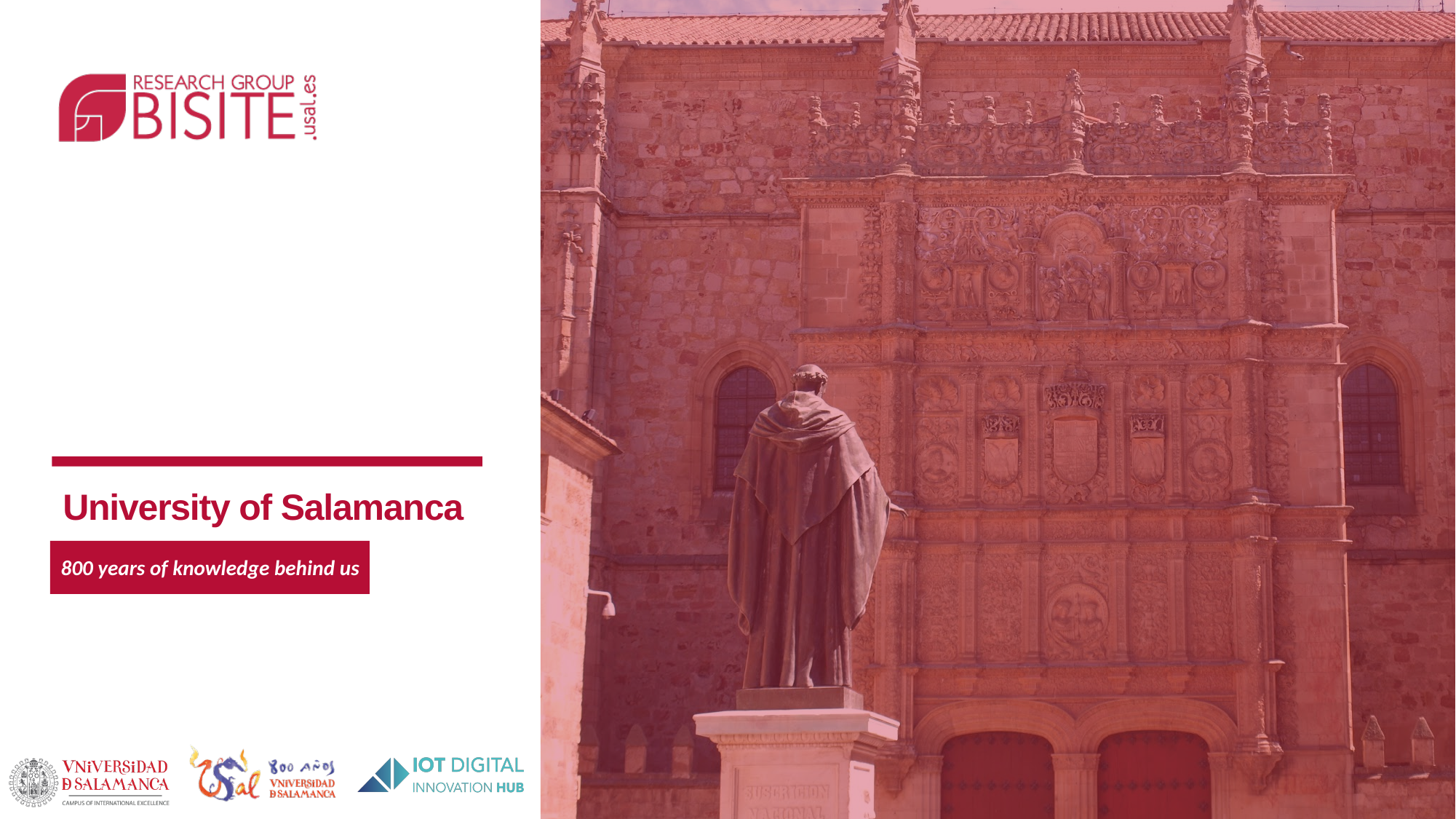

#

800 years of knowledge behind us